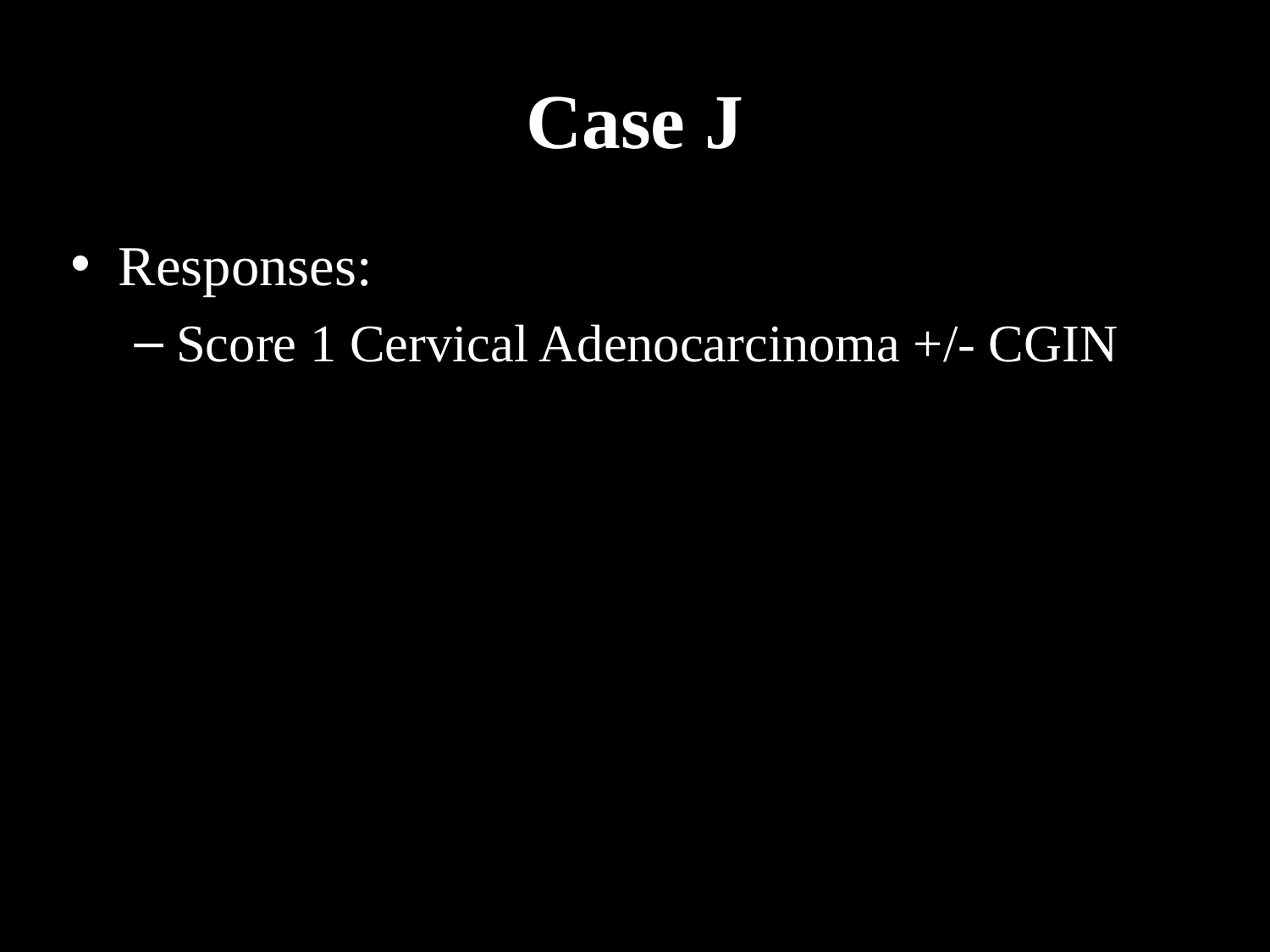

# Case J
Responses:
Score 1 Cervical Adenocarcinoma +/- CGIN